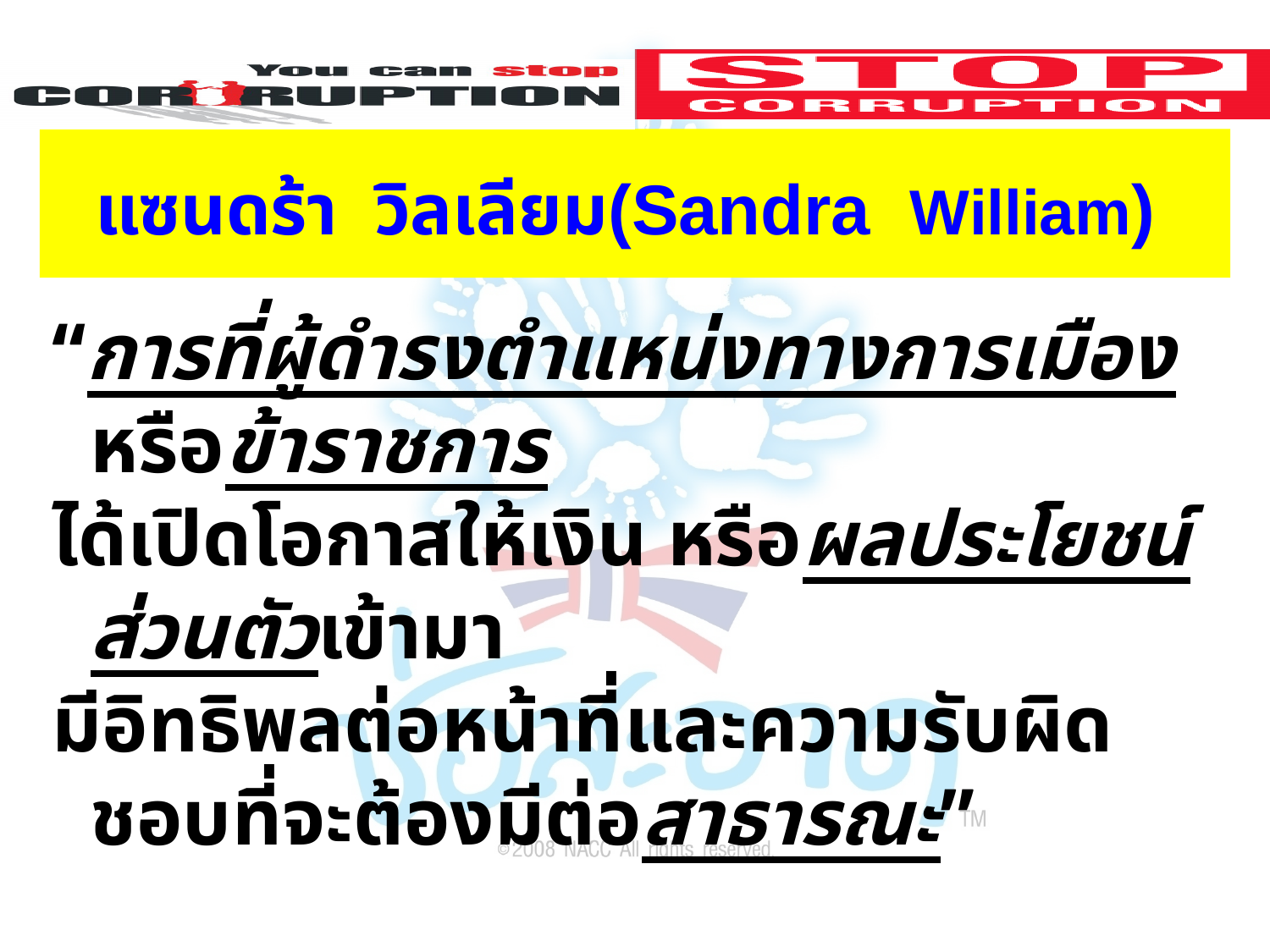

# แซนดร้า  วิลเลียม(Sandra  William)
“การที่ผู้ดำรงตำแหน่งทางการเมืองหรือข้าราชการ
ได้เปิดโอกาสให้เงิน หรือผลประโยชน์ส่วนตัวเข้ามา
มีอิทธิพลต่อหน้าที่และความรับผิดชอบที่จะต้องมีต่อสาธารณะ”